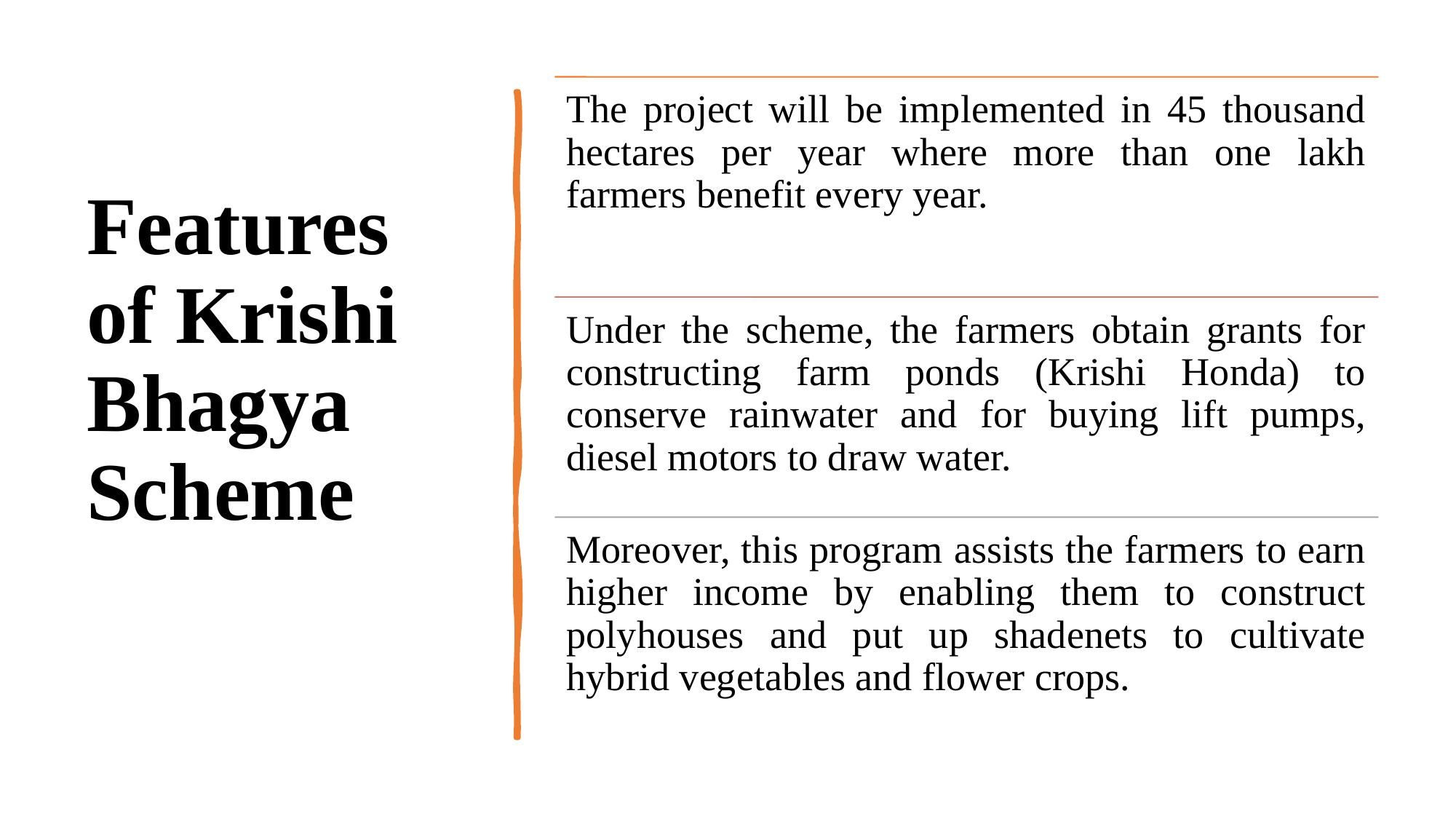

The project will be implemented in 45 thousand hectares per year where more than one lakh farmers benefit every year.
Under the scheme, the farmers obtain grants for constructing farm ponds (Krishi Honda) to conserve rainwater and for buying lift pumps, diesel motors to draw water.
Moreover, this program assists the farmers to earn higher income by enabling them to construct polyhouses and put up shadenets to cultivate hybrid vegetables and flower crops.
# Features of Krishi Bhagya Scheme

50